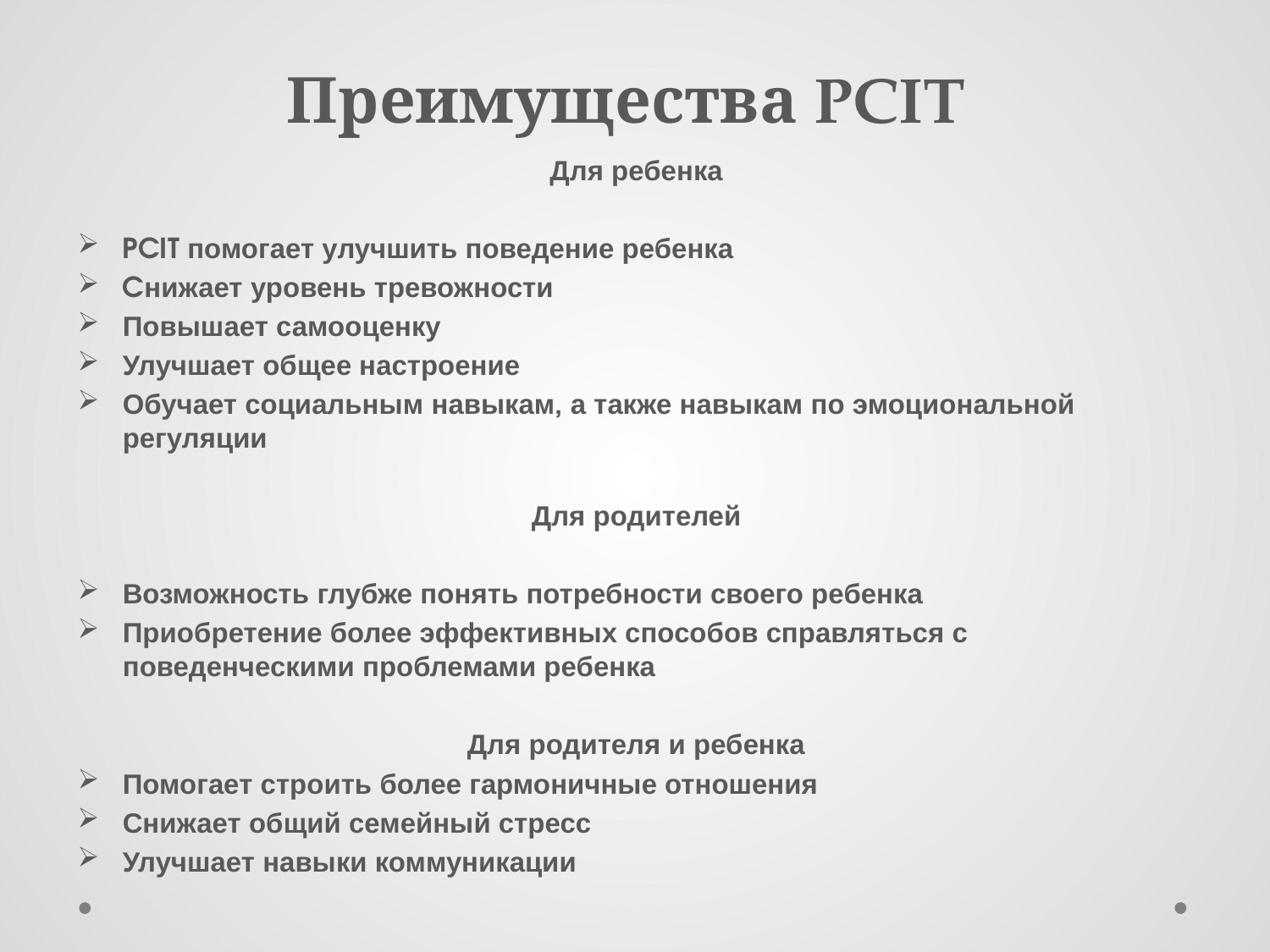

# Преимущества PCIT
Для ребенка

PCIT помогает улучшить поведение ребенка
Cнижает уровень тревожности
Повышает самооценку
Улучшает общее настроение
Обучает социальным навыкам, а также навыкам по эмоциональной регуляции

Для родителей

Возможность глубже понять потребности своего ребенка
Приобретение более эффективных способов справляться с поведенческими проблемами ребенка

Для родителя и ребенка
Помогает строить более гармоничные отношения
Снижает общий семейный стресс
Улучшает навыки коммуникации